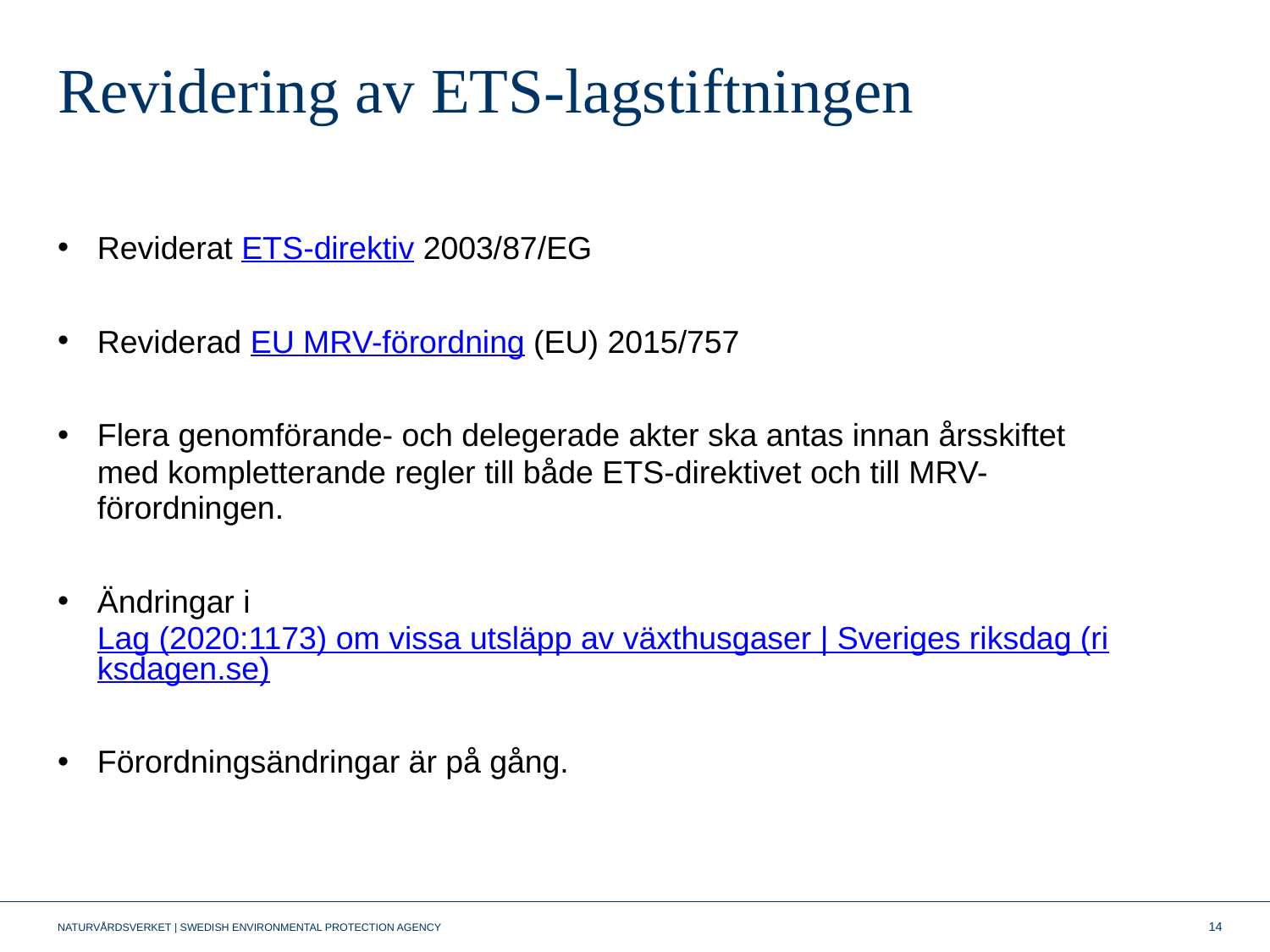

# Revidering av ETS-lagstiftningen
Reviderat ETS-direktiv 2003/87/EG

Reviderad EU MRV-förordning (EU) 2015/757

Flera genomförande- och delegerade akter ska antas innan årsskiftet med kompletterande regler till både ETS-direktivet och till MRV-förordningen.

Ändringar i Lag (2020:1173) om vissa utsläpp av växthusgaser | Sveriges riksdag (riksdagen.se)

Förordningsändringar är på gång.

14
NATURVÅRDSVERKET | SWEDISH ENVIRONMENTAL PROTECTION AGENCY